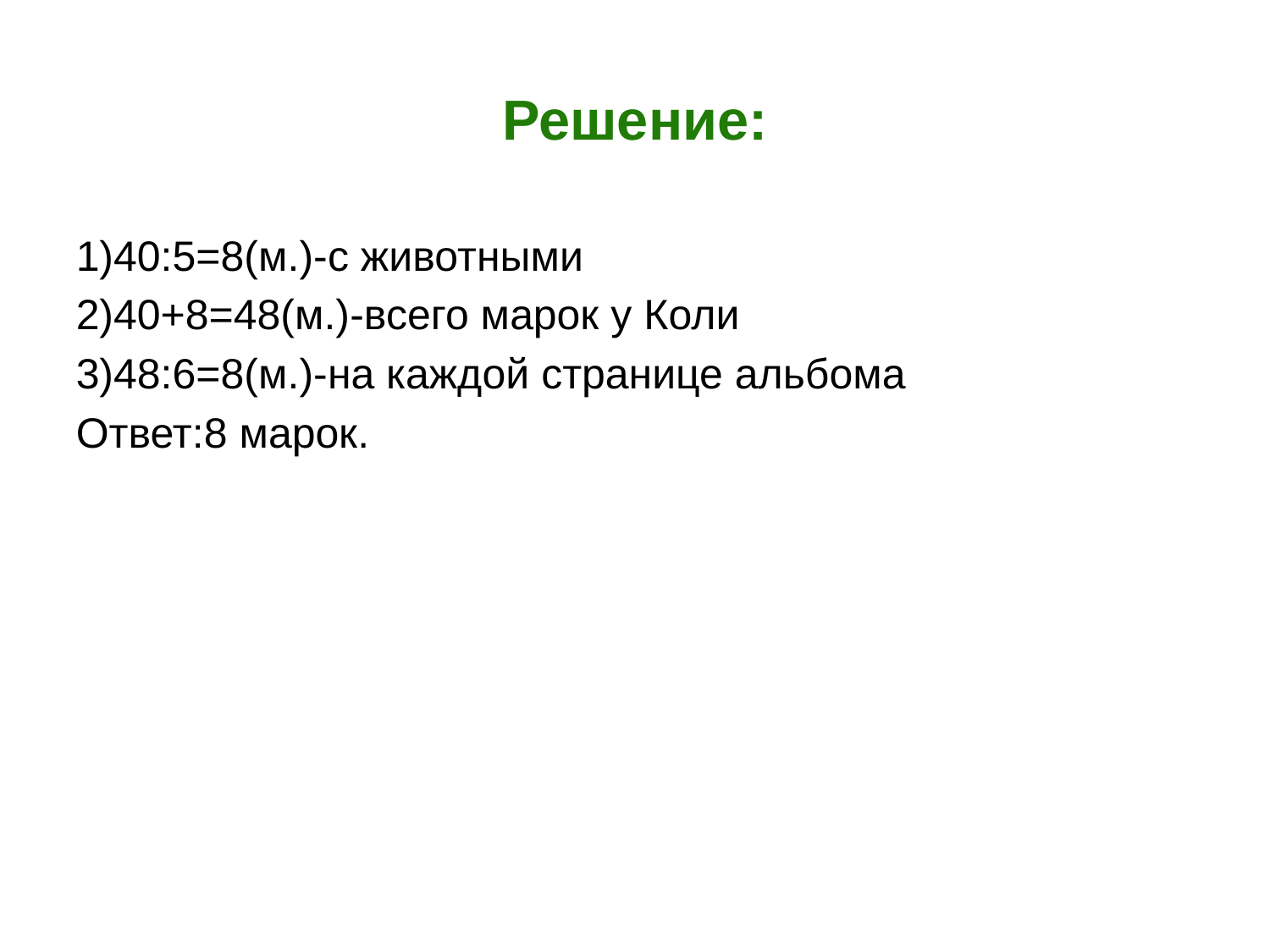

# Решение:
1)40:5=8(м.)-с животными
2)40+8=48(м.)-всего марок у Коли
3)48:6=8(м.)-на каждой странице альбома
Ответ:8 марок.